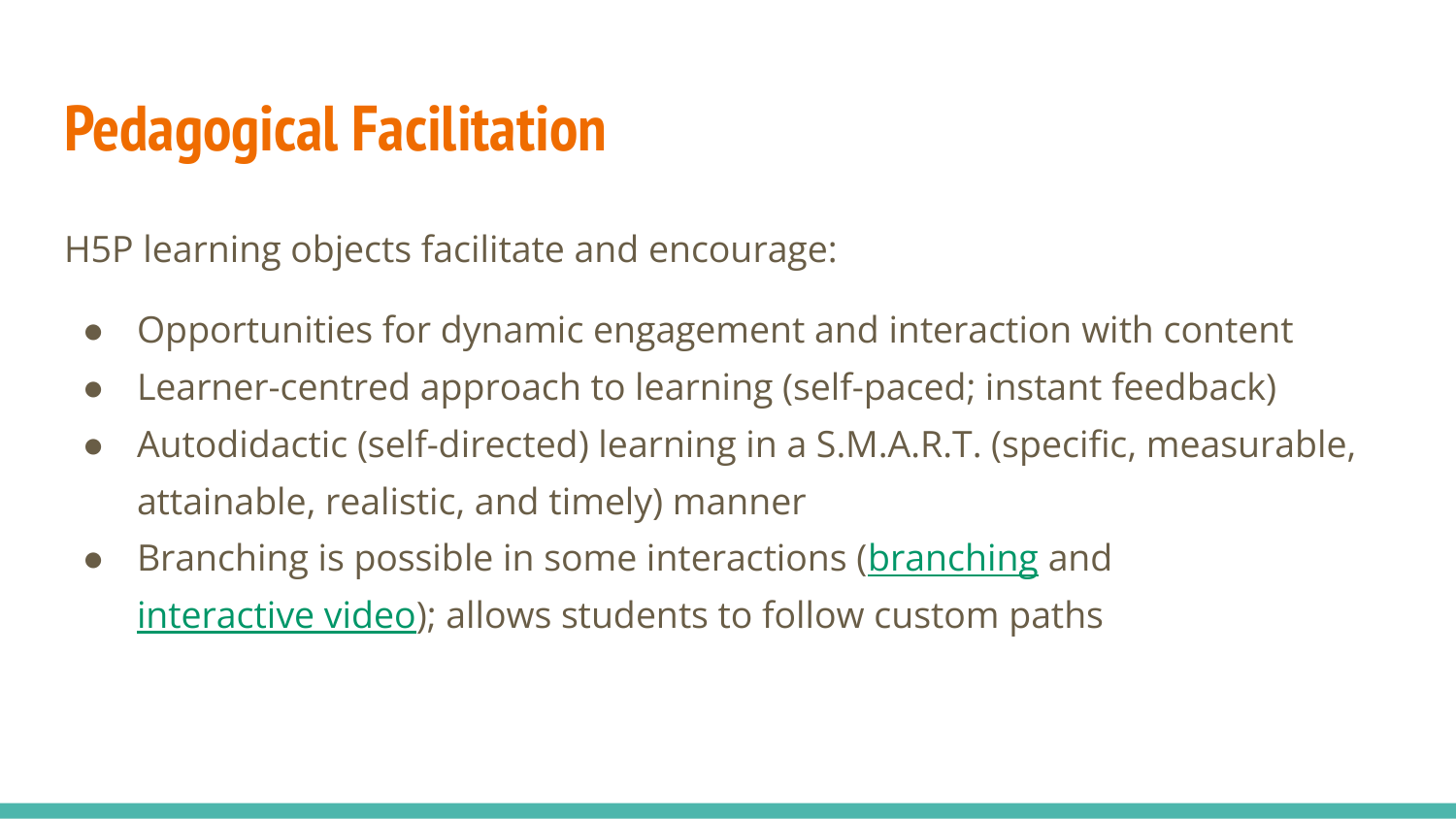

# Pedagogical Facilitation
H5P learning objects facilitate and encourage:
Opportunities for dynamic engagement and interaction with content
Learner-centred approach to learning (self-paced; instant feedback)
Autodidactic (self-directed) learning in a S.M.A.R.T. (specific, measurable, attainable, realistic, and timely) manner
Branching is possible in some interactions (branching and interactive video); allows students to follow custom paths